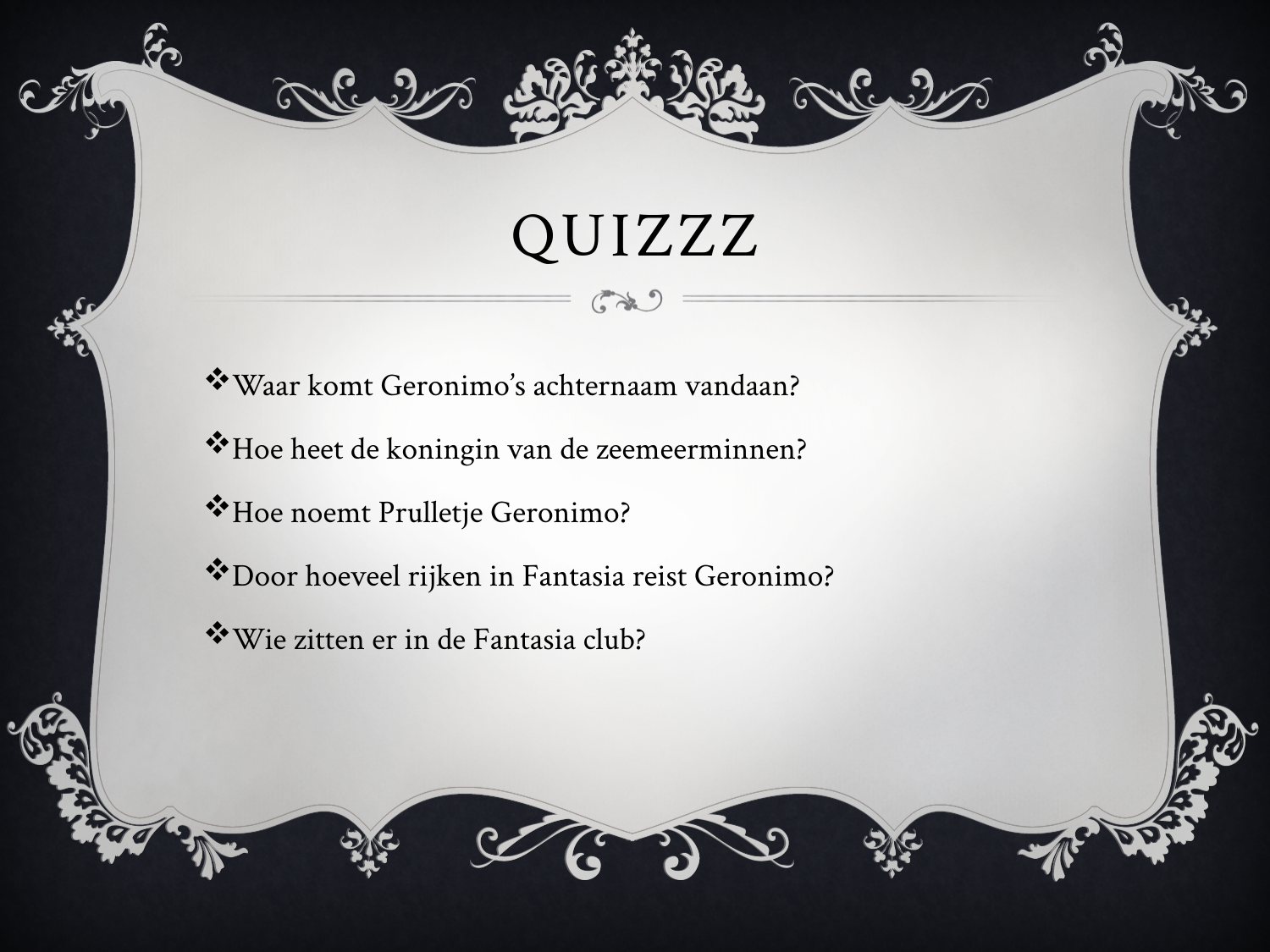

# quizzz
Waar komt Geronimo’s achternaam vandaan?
Hoe heet de koningin van de zeemeerminnen?
Hoe noemt Prulletje Geronimo?
Door hoeveel rijken in Fantasia reist Geronimo?
Wie zitten er in de Fantasia club?